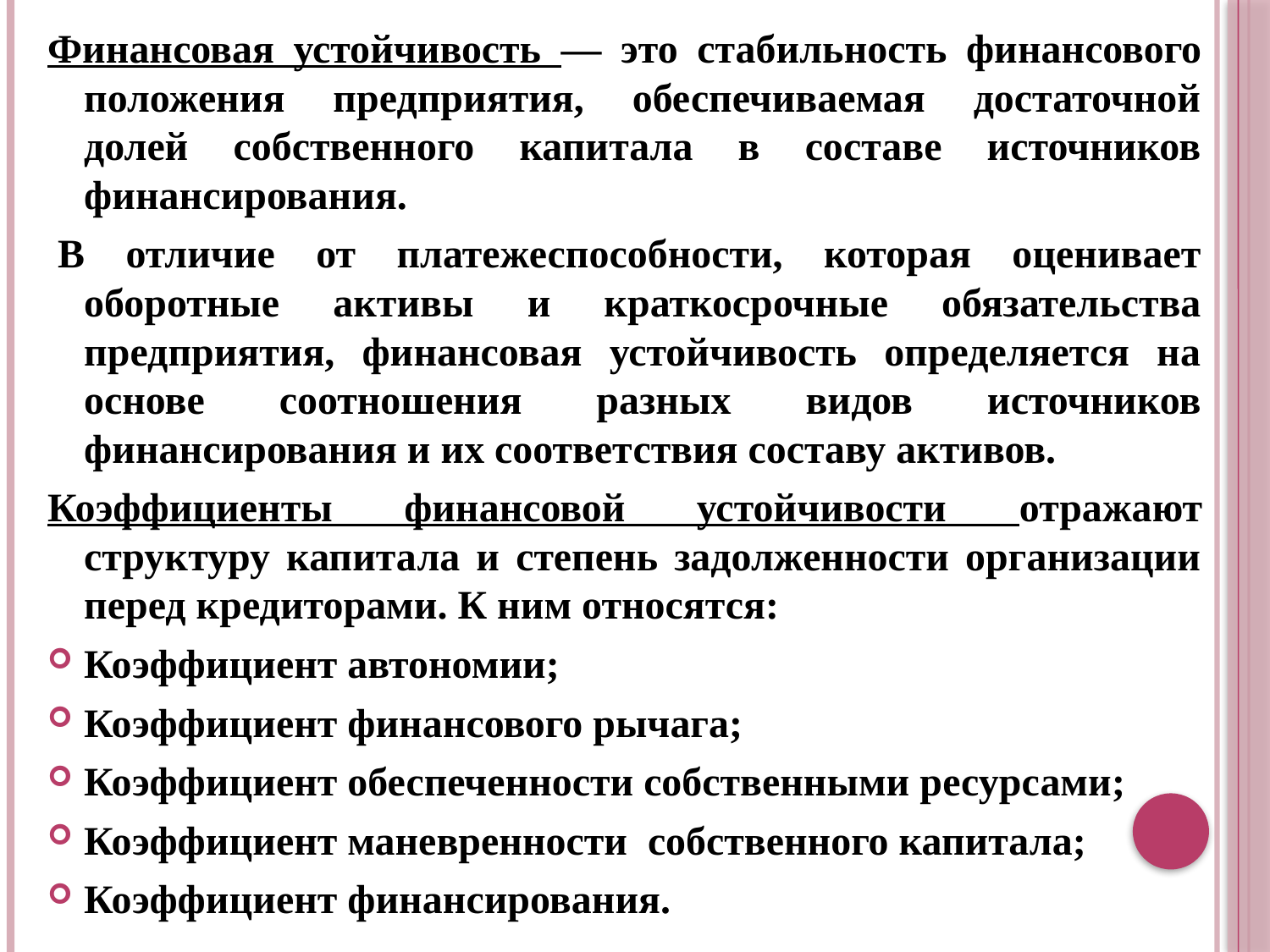

Финансовая устойчивость — это стабильность финансового положения предприятия, обеспечиваемая достаточной долей собственного капитала в составе источников финансирования.
 В отличие от платежеспособности, которая оценивает оборотные активы и краткосрочные обязательства предприятия, финансовая устойчивость определяется на основе соотношения разных видов источников финансирования и их соответствия составу активов.
Коэффициенты финансовой устойчивости отражают структуру капитала и степень задолженности организации перед кредиторами. К ним относятся:
Коэффициент автономии;
Коэффициент финансового рычага;
Коэффициент обеспеченности собственными ресурсами;
Коэффициент маневренности  собственного капитала;
Коэффициент финансирования.